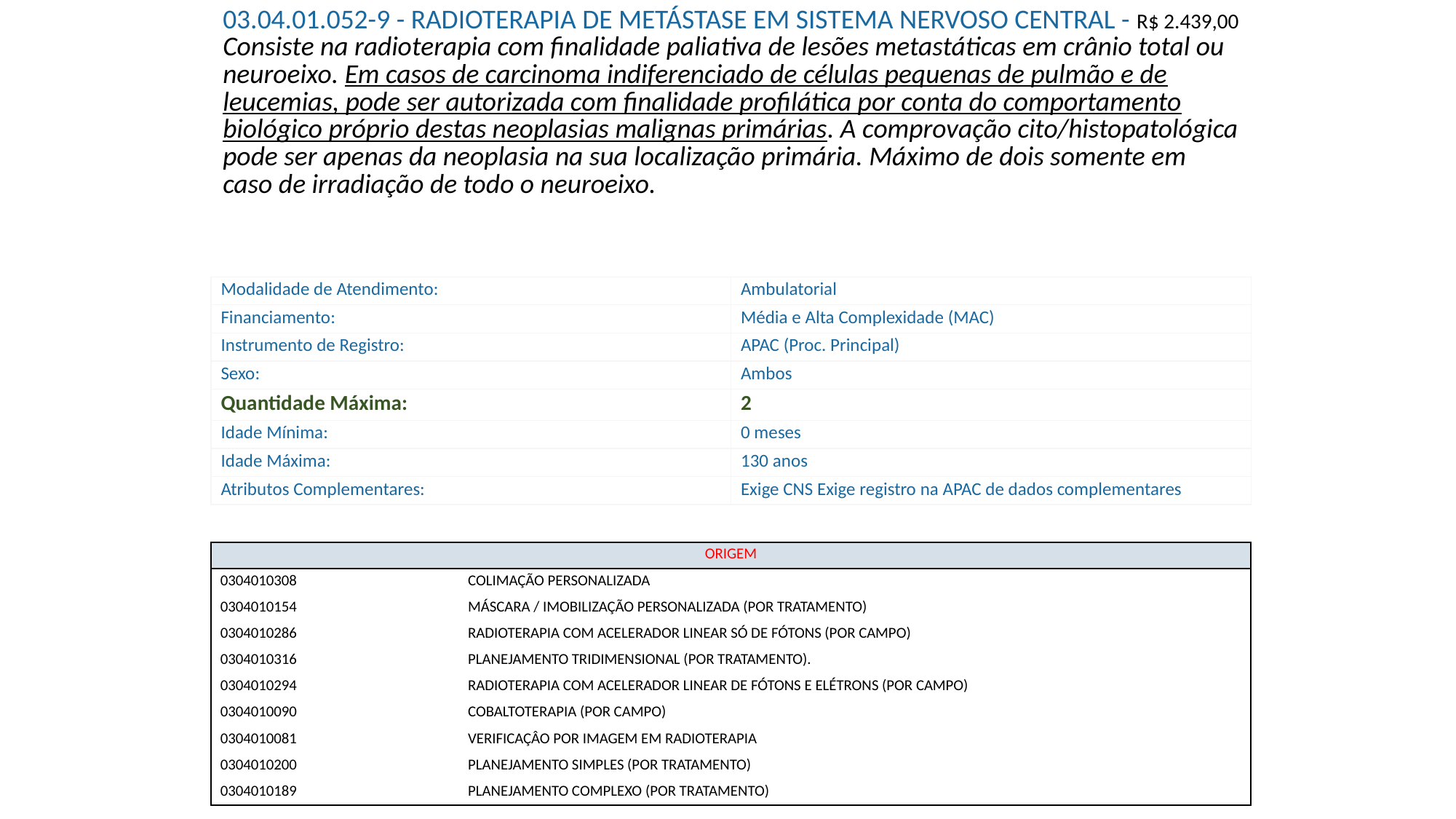

| 03.04.01.052-9 - RADIOTERAPIA DE METÁSTASE EM SISTEMA NERVOSO CENTRAL - R$ 2.439,00 Consiste na radioterapia com finalidade paliativa de lesões metastáticas em crânio total ou neuroeixo. Em casos de carcinoma indiferenciado de células pequenas de pulmão e de leucemias, pode ser autorizada com finalidade profilática por conta do comportamento biológico próprio destas neoplasias malignas primárias. A comprovação cito/histopatológica pode ser apenas da neoplasia na sua localização primária. Máximo de dois somente em caso de irradiação de todo o neuroeixo. |
| --- |
| Modalidade de Atendimento: | Ambulatorial |
| --- | --- |
| Financiamento: | Média e Alta Complexidade (MAC) |
| Instrumento de Registro: | APAC (Proc. Principal) |
| Sexo: | Ambos |
| Quantidade Máxima: | 2 |
| Idade Mínima: | 0 meses |
| Idade Máxima: | 130 anos |
| Atributos Complementares: | Exige CNS Exige registro na APAC de dados complementares |
| ORIGEM |  |
| --- | --- |
| 0304010308 | COLIMAÇÃO PERSONALIZADA |
| 0304010154 | MÁSCARA / IMOBILIZAÇÃO PERSONALIZADA (POR TRATAMENTO) |
| 0304010286 | RADIOTERAPIA COM ACELERADOR LINEAR SÓ DE FÓTONS (POR CAMPO) |
| 0304010316 | PLANEJAMENTO TRIDIMENSIONAL (POR TRATAMENTO). |
| 0304010294 | RADIOTERAPIA COM ACELERADOR LINEAR DE FÓTONS E ELÉTRONS (POR CAMPO) |
| 0304010090 | COBALTOTERAPIA (POR CAMPO) |
| 0304010081 | VERIFICAÇÂO POR IMAGEM EM RADIOTERAPIA |
| 0304010200 | PLANEJAMENTO SIMPLES (POR TRATAMENTO) |
| 0304010189 | PLANEJAMENTO COMPLEXO (POR TRATAMENTO) |